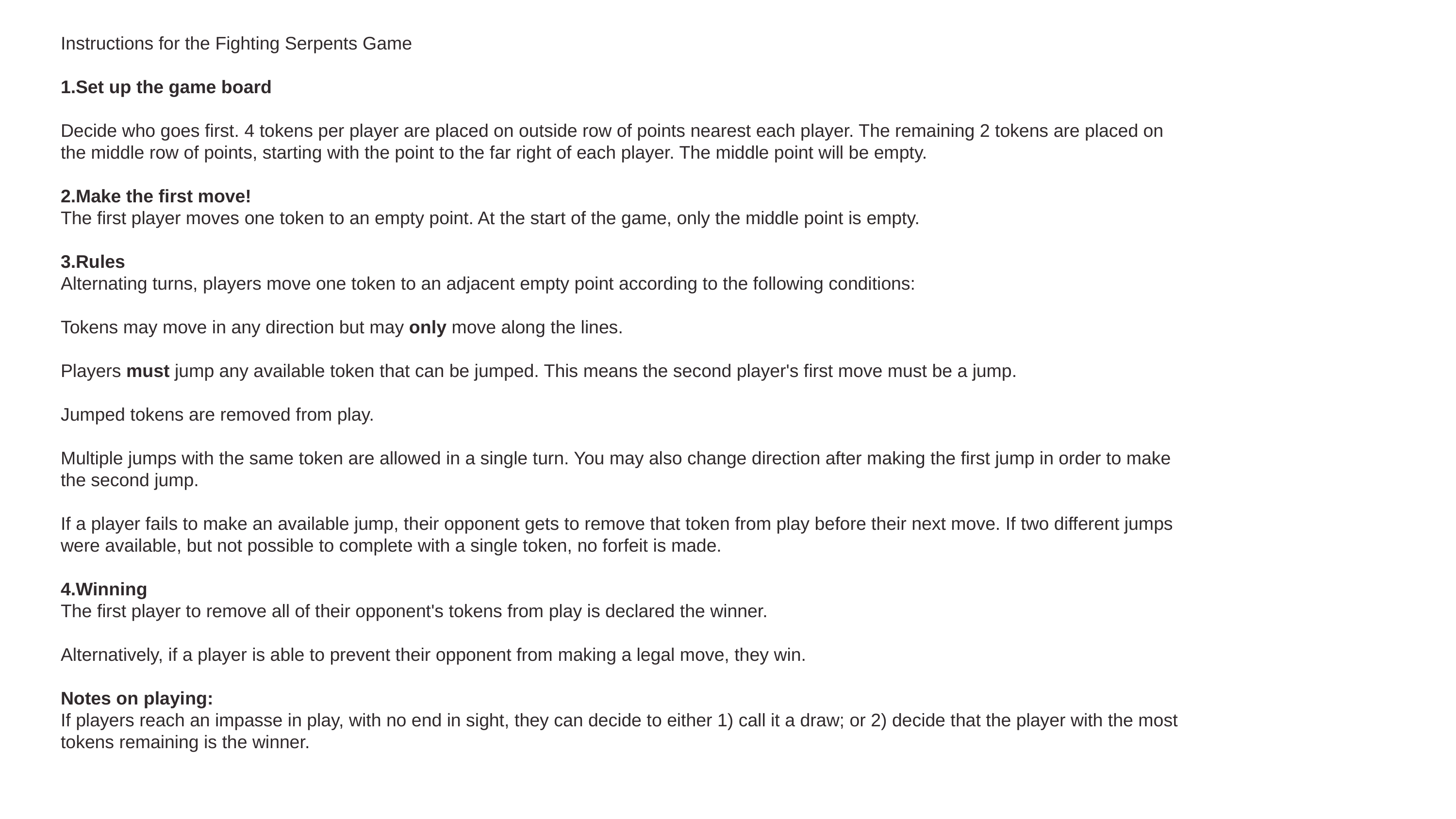

Instructions for the Fighting Serpents Game

Set up the game board
Decide who goes first. 4 tokens per player are placed on outside row of points nearest each player. The remaining 2 tokens are placed on the middle row of points, starting with the point to the far right of each player. The middle point will be empty.

Make the first move!
The first player moves one token to an empty point. At the start of the game, only the middle point is empty.

Rules
Alternating turns, players move one token to an adjacent empty point according to the following conditions:
Tokens may move in any direction but may only move along the lines.
Players must jump any available token that can be jumped. This means the second player's first move must be a jump.
Jumped tokens are removed from play.
Multiple jumps with the same token are allowed in a single turn. You may also change direction after making the first jump in order to make the second jump.
If a player fails to make an available jump, their opponent gets to remove that token from play before their next move. If two different jumps were available, but not possible to complete with a single token, no forfeit is made.

Winning
The first player to remove all of their opponent's tokens from play is declared the winner.
Alternatively, if a player is able to prevent their opponent from making a legal move, they win.

Notes on playing:
If players reach an impasse in play, with no end in sight, they can decide to either 1) call it a draw; or 2) decide that the player with the most tokens remaining is the winner.